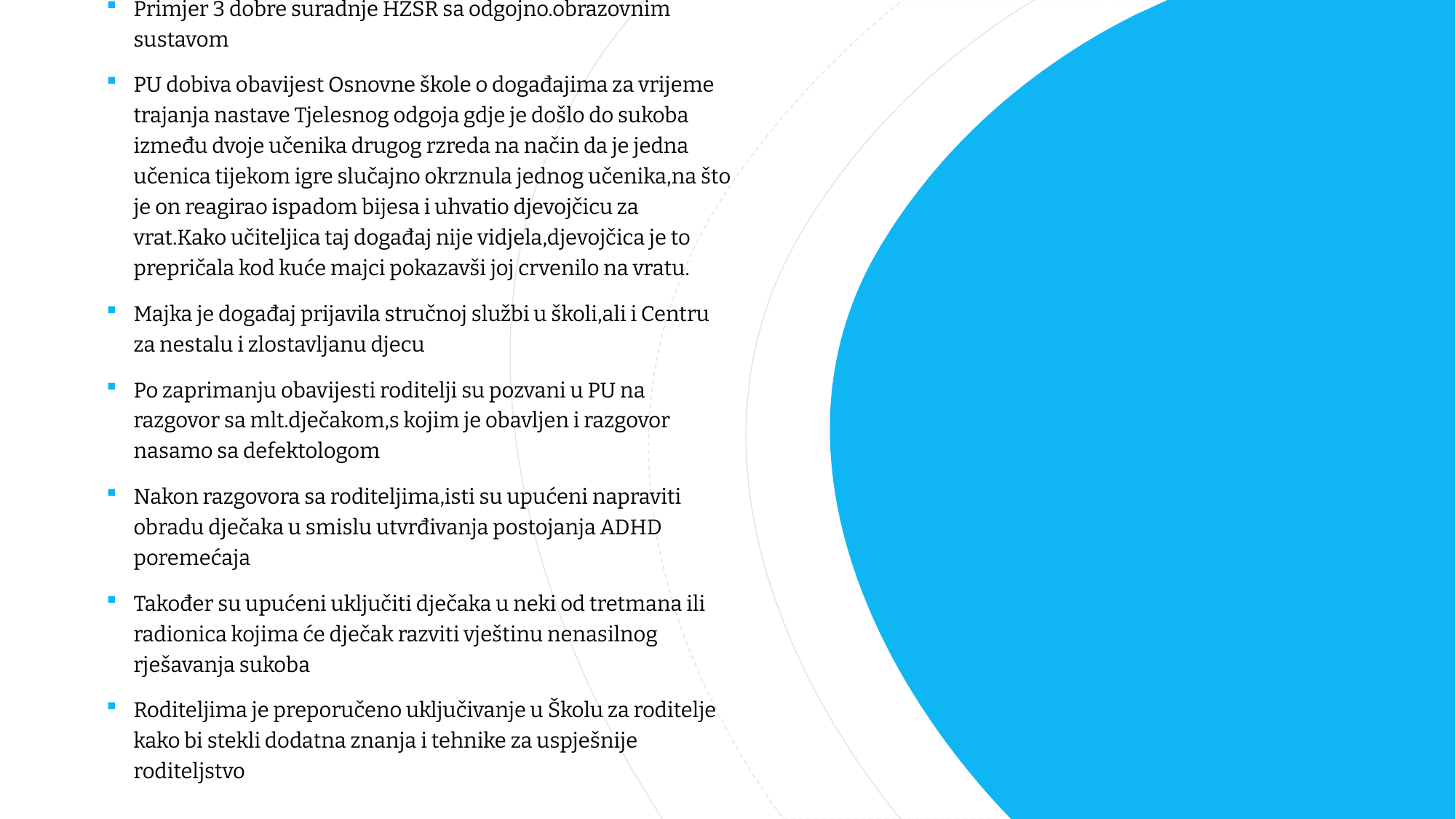

Primjer 3 dobre suradnje HZSR sa odgojno.obrazovnim sustavom
PU dobiva obavijest Osnovne škole o događajima za vrijeme trajanja nastave Tjelesnog odgoja gdje je došlo do sukoba između dvoje učenika drugog rzreda na način da je jedna učenica tijekom igre slučajno okrznula jednog učenika,na što je on reagirao ispadom bijesa i uhvatio djevojčicu za vrat.Kako učiteljica taj događaj nije vidjela,djevojčica je to prepričala kod kuće majci pokazavši joj crvenilo na vratu.
Majka je događaj prijavila stručnoj službi u školi,ali i Centru za nestalu i zlostavljanu djecu
Po zaprimanju obavijesti roditelji su pozvani u PU na razgovor sa mlt.dječakom,s kojim je obavljen i razgovor nasamo sa defektologom
Nakon razgovora sa roditeljima,isti su upućeni napraviti obradu dječaka u smislu utvrđivanja postojanja ADHD poremećaja
Također su upućeni uključiti dječaka u neki od tretmana ili radionica kojima će dječak razviti vještinu nenasilnog rješavanja sukoba
Roditeljima je preporučeno uključivanje u Školu za roditelje kako bi stekli dodatna znanja i tehnike za uspješnije roditeljstvo

#